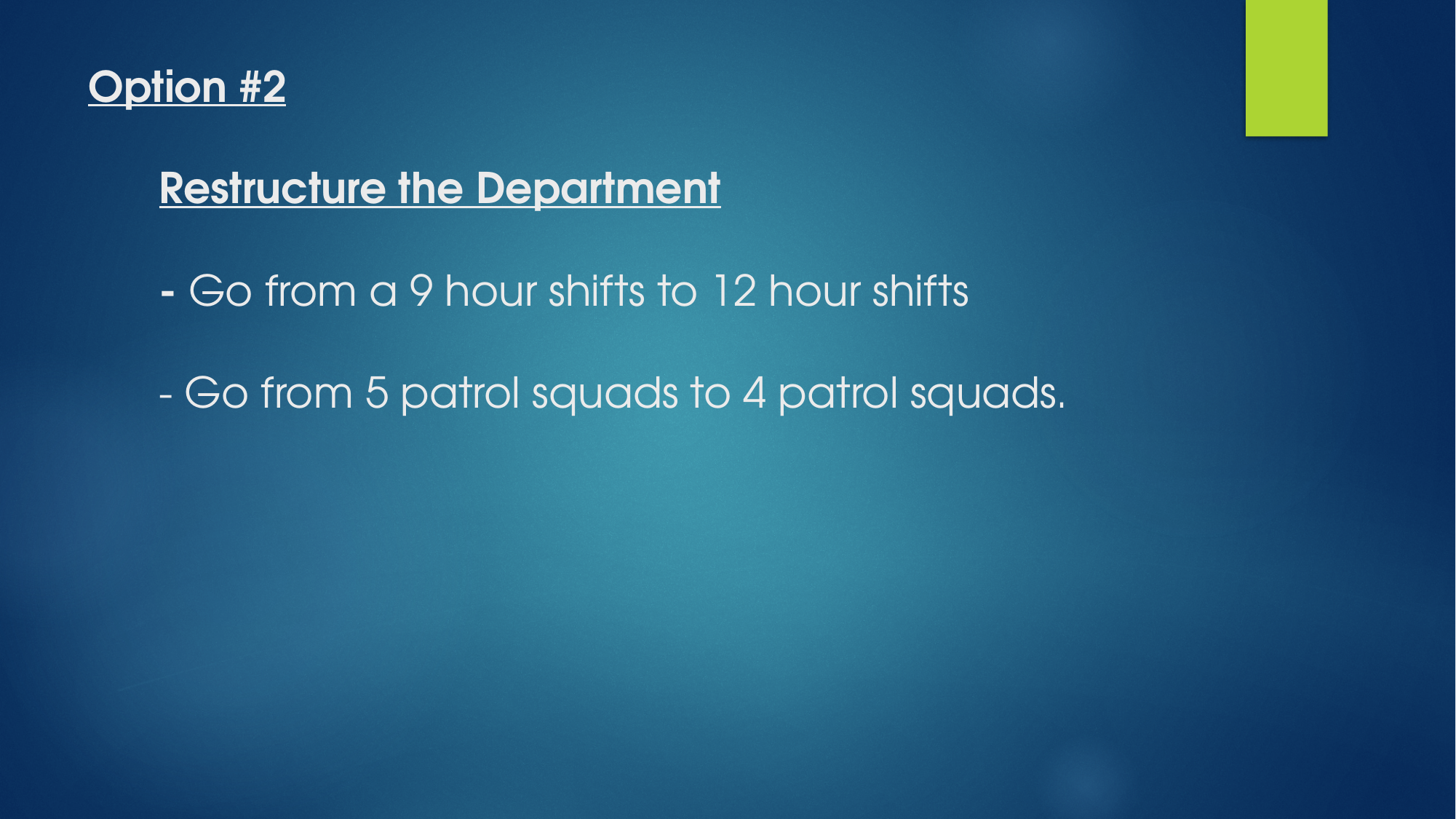

# Option #2 Restructure the Department - Go from a 9 hour shifts to 12 hour shifts - Go from 5 patrol squads to 4 patrol squads.